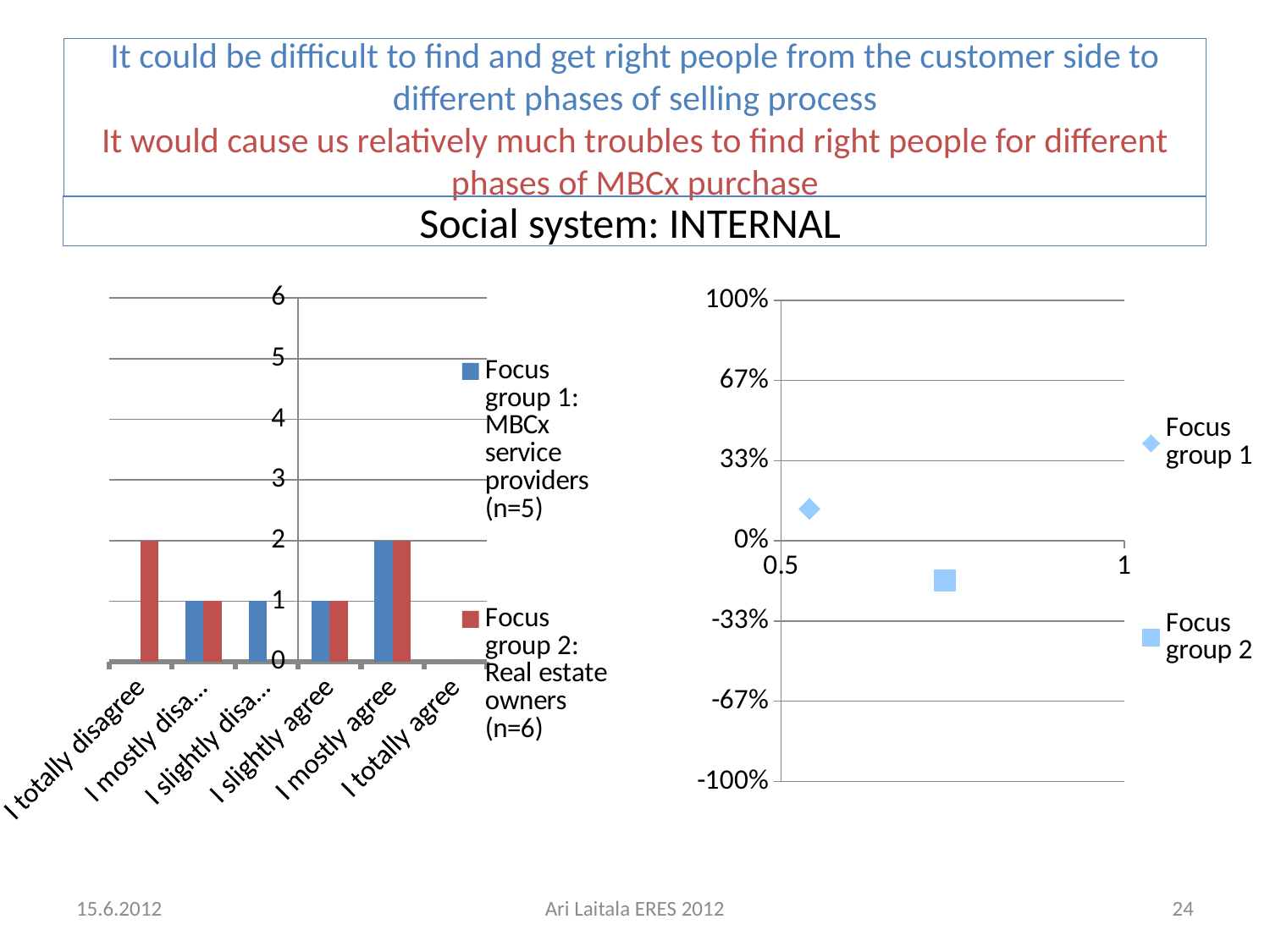

# It could be difficult to find and get right people from the customer side to different phases of selling process It would cause us relatively much troubles to find right people for different phases of MBCx purchase
Social system: INTERNAL

### Chart

| Category | Focus group 1: MBCx service providers (n=5) | Focus group 2: Real estate owners (n=6) |
|---|---|---|
| I totally disagree | 0.0 | 2.0 |
| I mostly disagree | 1.0 | 1.0 |
| I slightly disagree | 1.0 | 0.0 |
| I slightly agree | 1.0 | 1.0 |
| I mostly agree | 2.0 | 2.0 |
| I totally agree | 0.0 | 0.0 |

### Chart

| Category | Focus group 1 | Focus group 2 |
|---|---|---|
15.6.2012
Ari Laitala ERES 2012
24